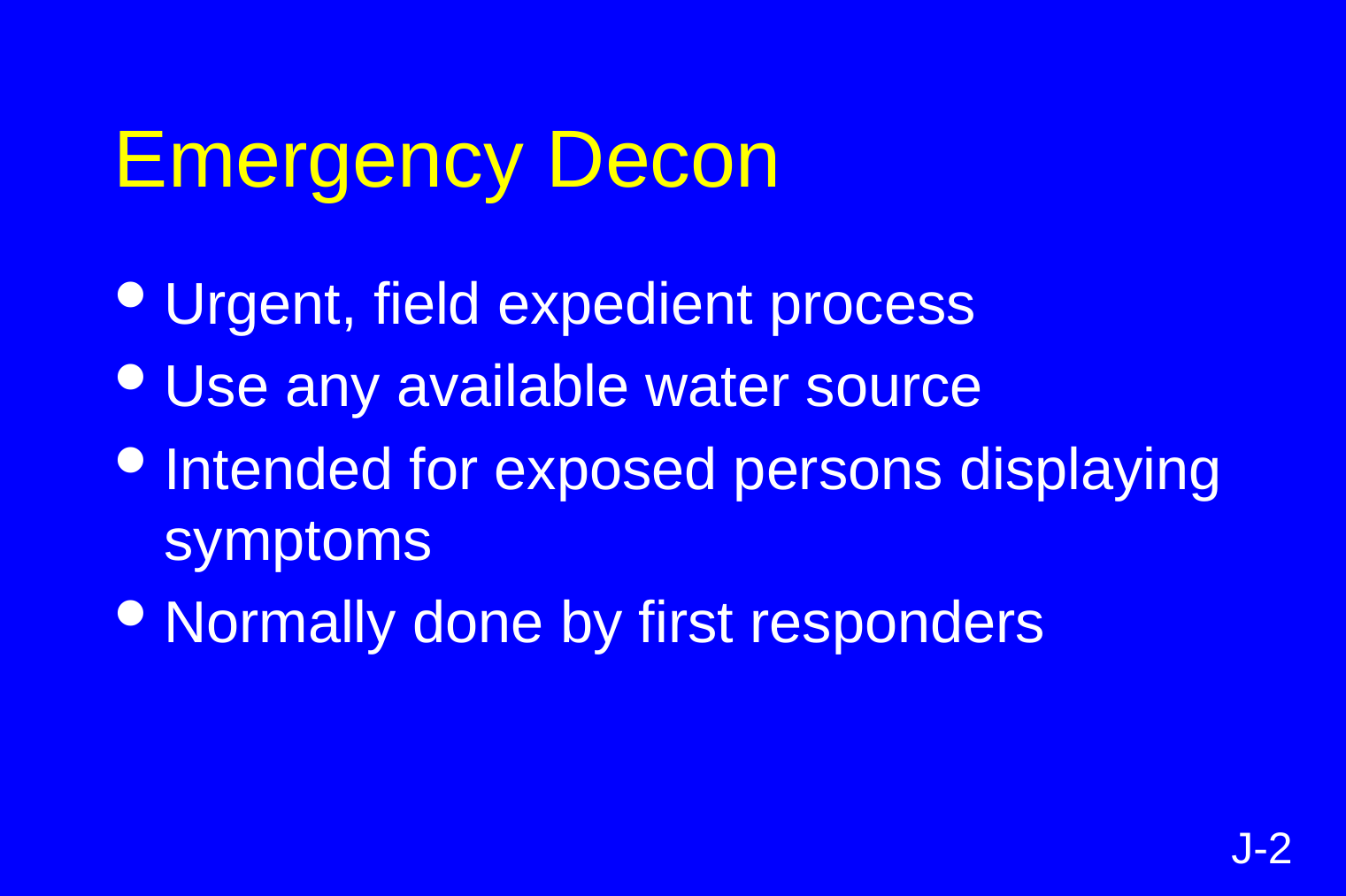

# Emergency Decon
Urgent, field expedient process
Use any available water source
Intended for exposed persons displaying symptoms
Normally done by first responders
J-2